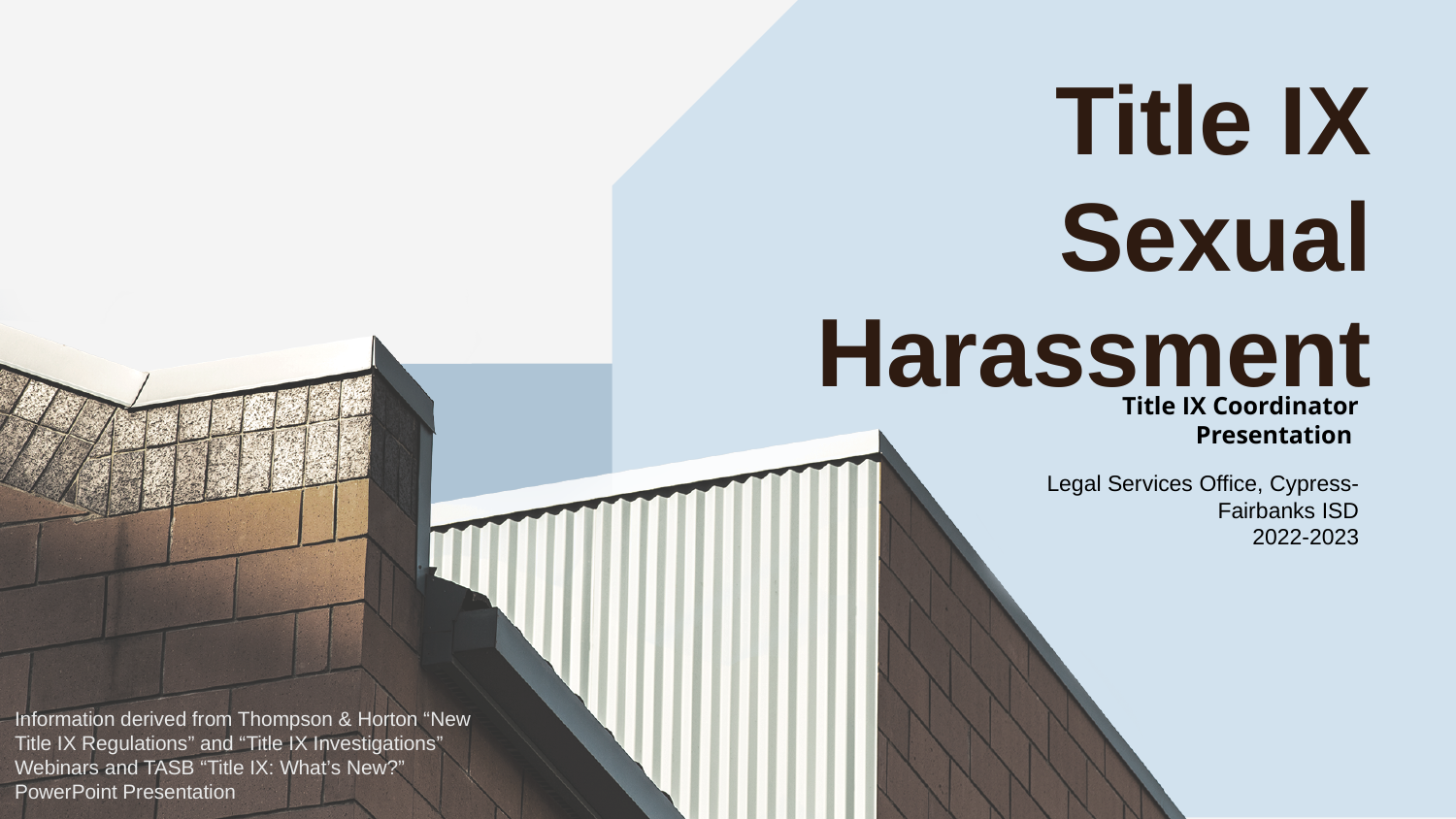

# Title IX Sexual Harassment
 Title IX Coordinator Presentation
Legal Services Office, Cypress-Fairbanks ISD
2022-2023
Information derived from Thompson & Horton “New Title IX Regulations” and “Title IX Investigations” Webinars and TASB “Title IX: What’s New?” PowerPoint Presentation